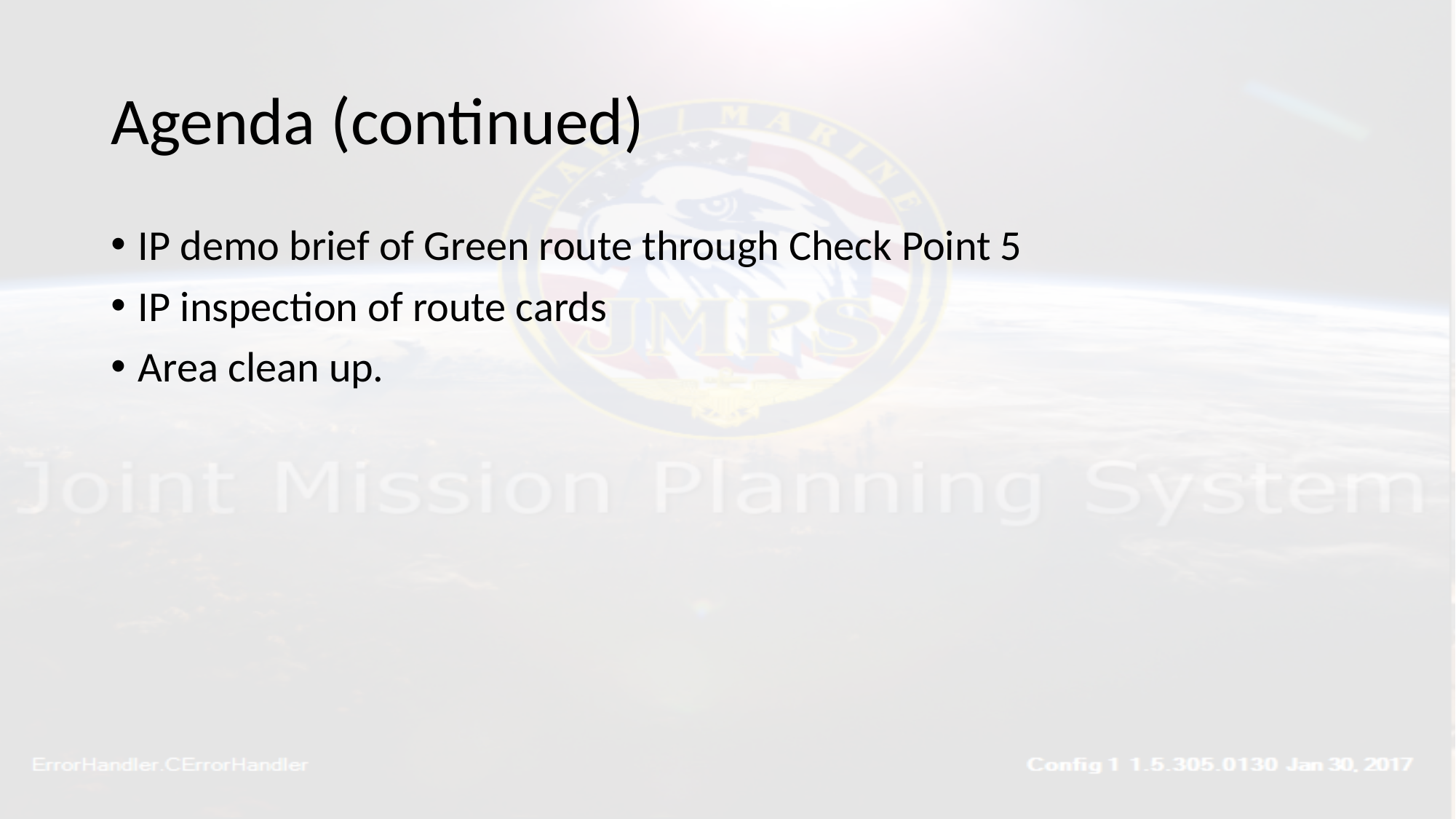

# Agenda (continued)
IP demo brief of Green route through Check Point 5
IP inspection of route cards
Area clean up.